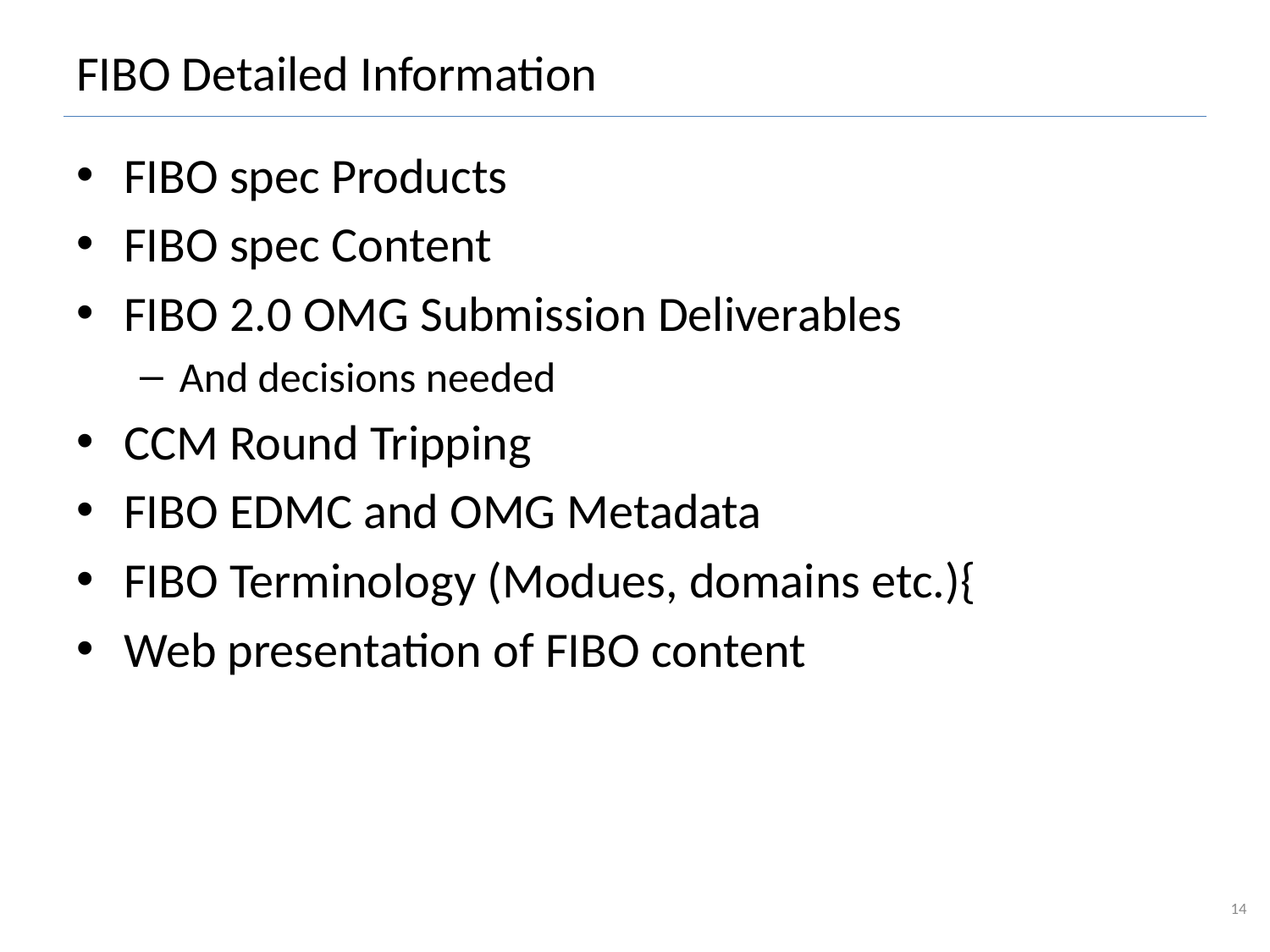

# FIBO Detailed Information
FIBO spec Products
FIBO spec Content
FIBO 2.0 OMG Submission Deliverables
And decisions needed
CCM Round Tripping
FIBO EDMC and OMG Metadata
FIBO Terminology (Modues, domains etc.){
Web presentation of FIBO content

14